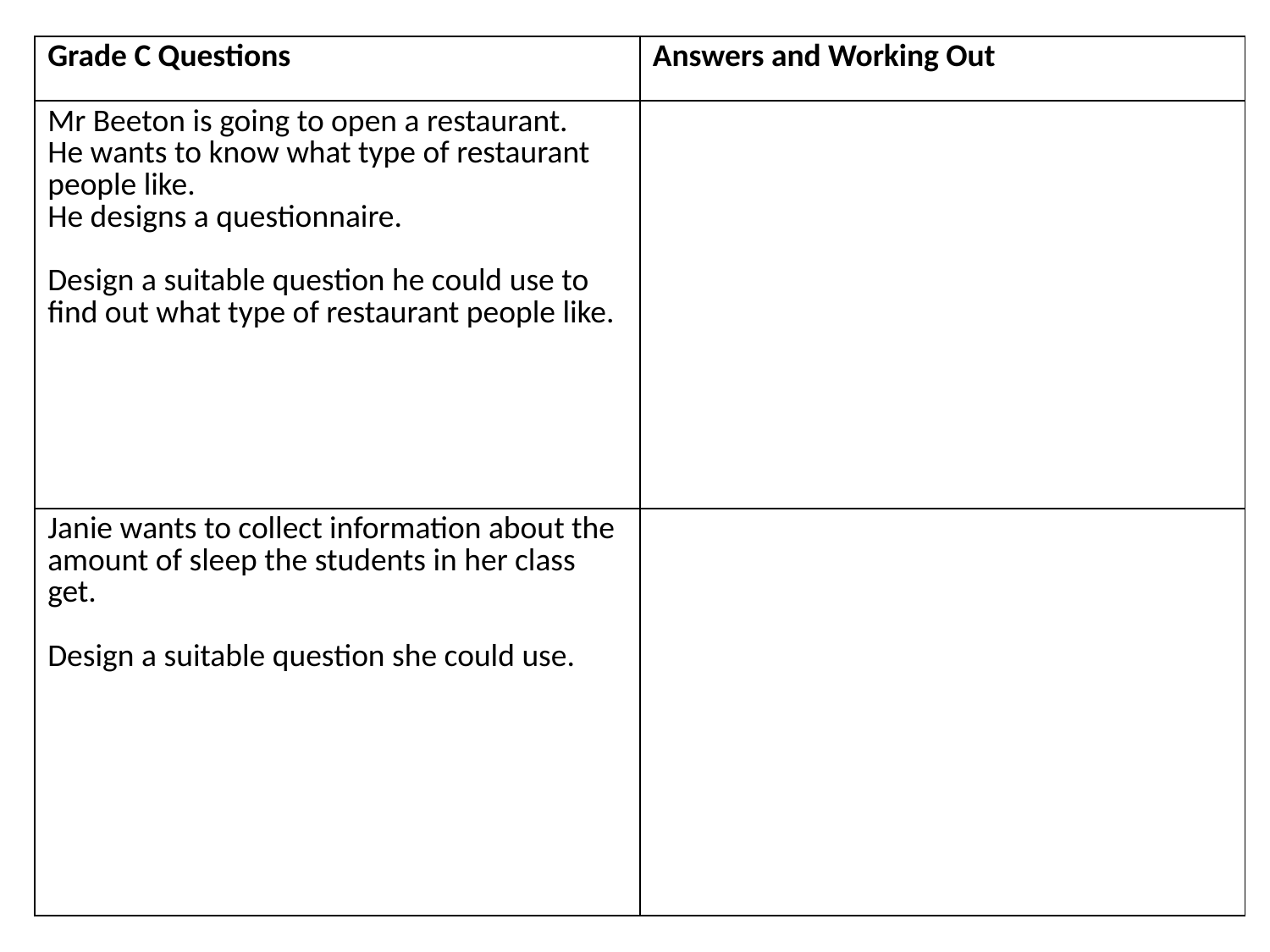

| Grade C Questions | Answers and Working Out |
| --- | --- |
| Mr Beeton is going to open a restaurant. He wants to know what type of restaurant people like. He designs a questionnaire. Design a suitable question he could use to find out what type of restaurant people like. |  |
| Janie wants to collect information about the amount of sleep the students in her class get. Design a suitable question she could use. |  |